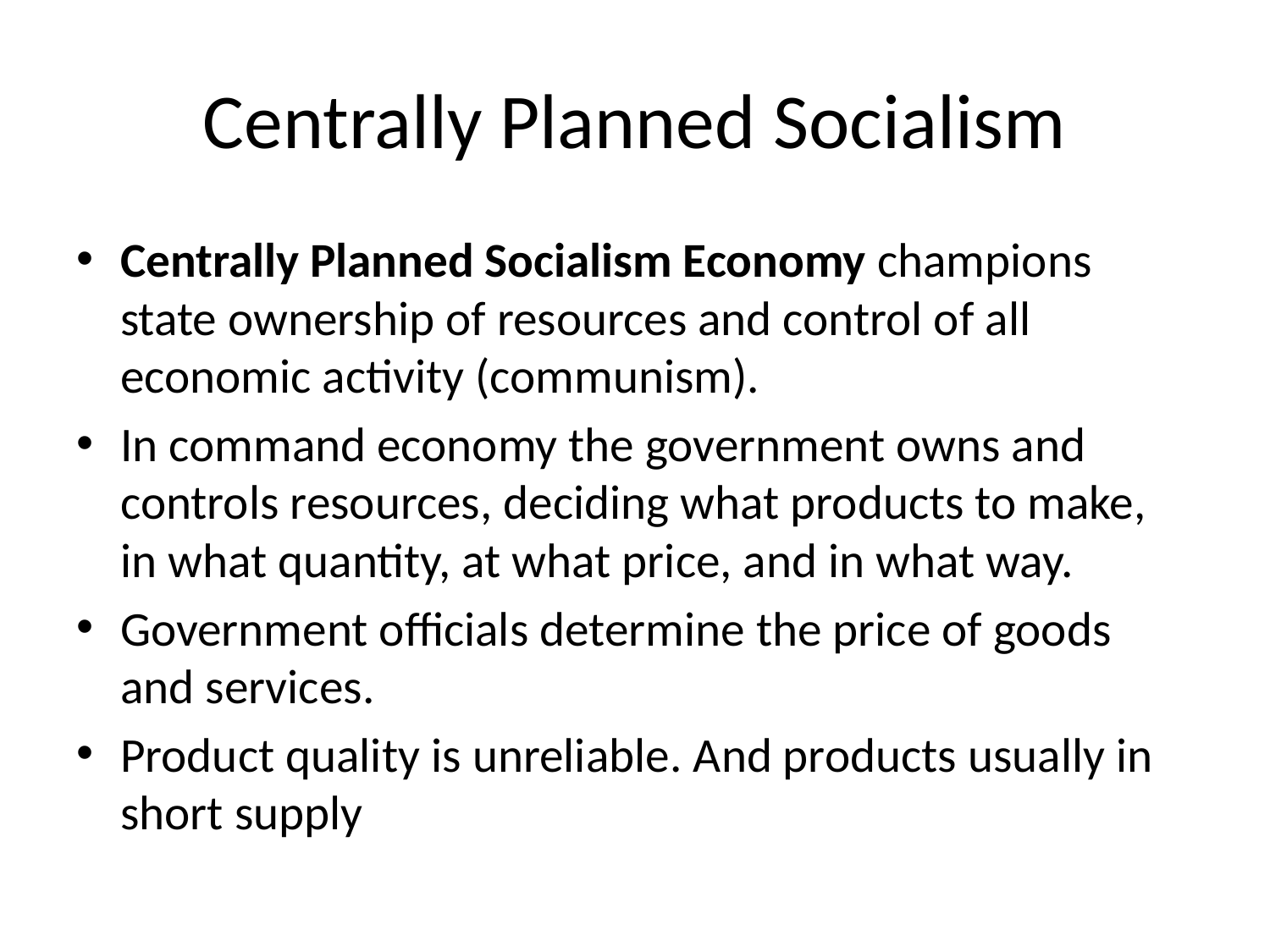

# Centrally Planned Socialism
Centrally Planned Socialism Economy champions state ownership of resources and control of all economic activity (communism).
In command economy the government owns and controls resources, deciding what products to make, in what quantity, at what price, and in what way.
Government officials determine the price of goods and services.
Product quality is unreliable. And products usually in short supply